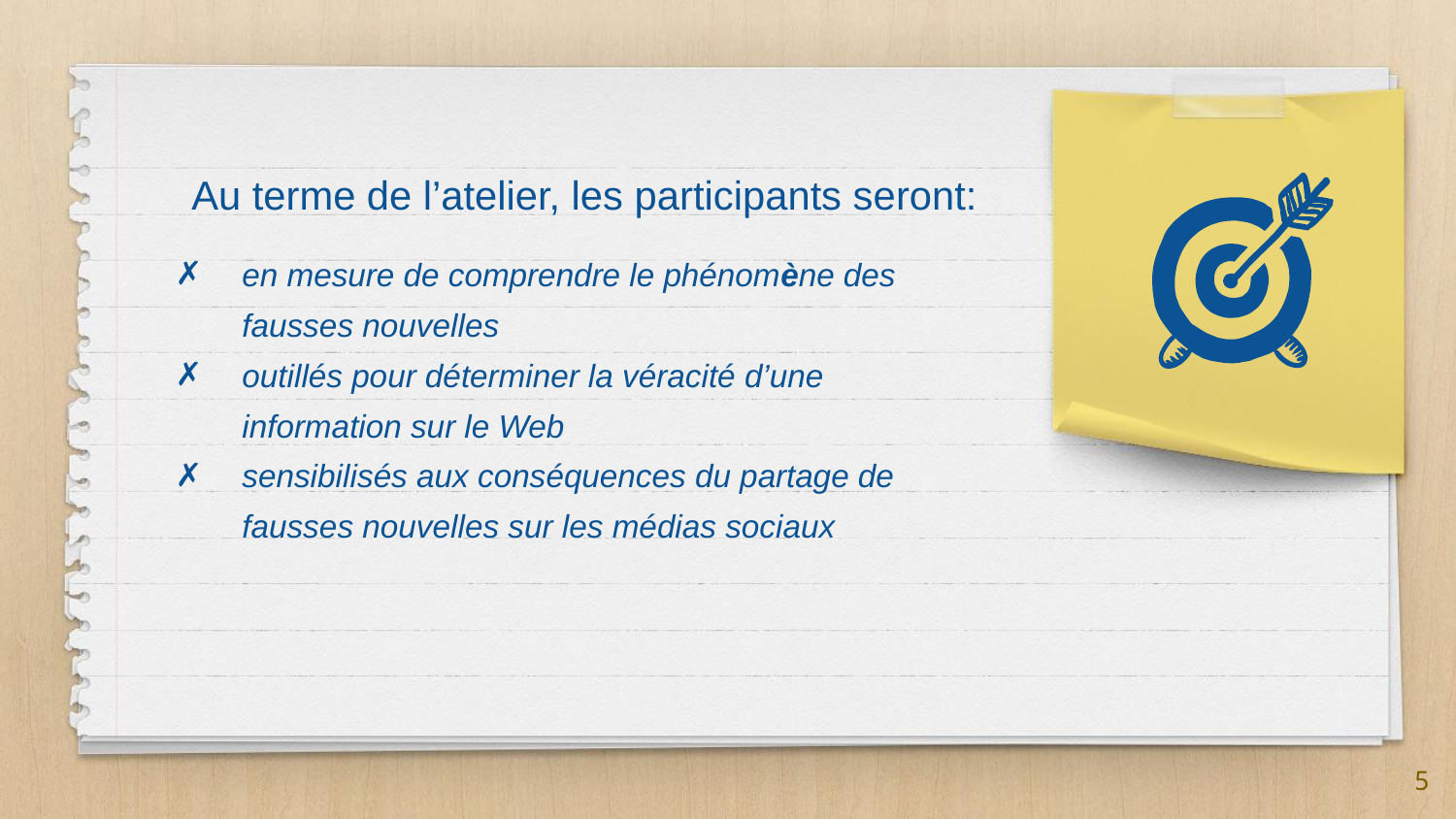

Au terme de l’atelier, les participants seront:

en mesure de comprendre le phénomène des fausses nouvelles
outillés pour déterminer la véracité d’une information sur le Web
sensibilisés aux conséquences du partage de fausses nouvelles sur les médias sociaux

5